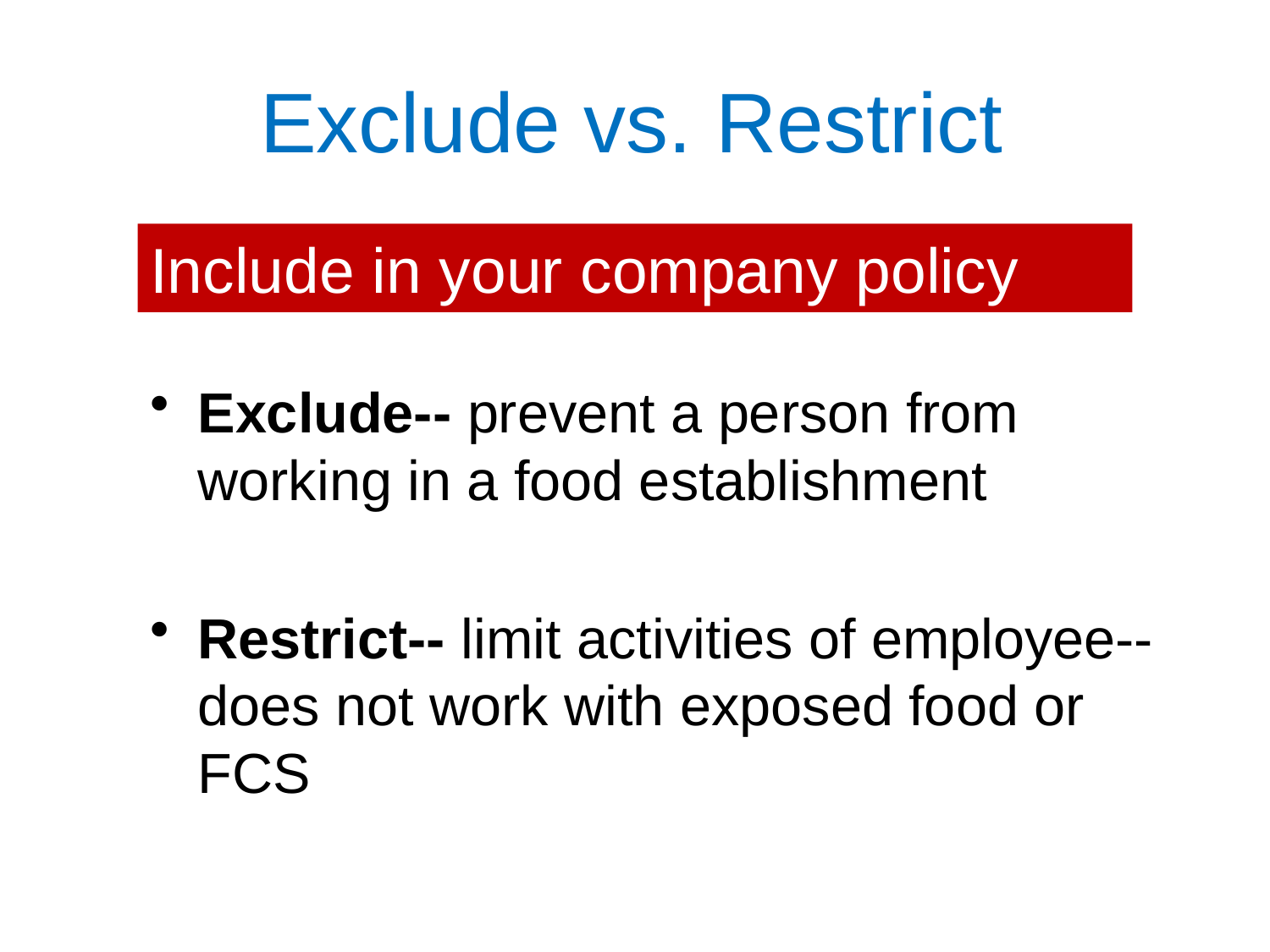

Exclude vs. Restrict
Include in your company policy
Exclude-- prevent a person from working in a food establishment

Restrict-- limit activities of employee--does not work with exposed food or FCS